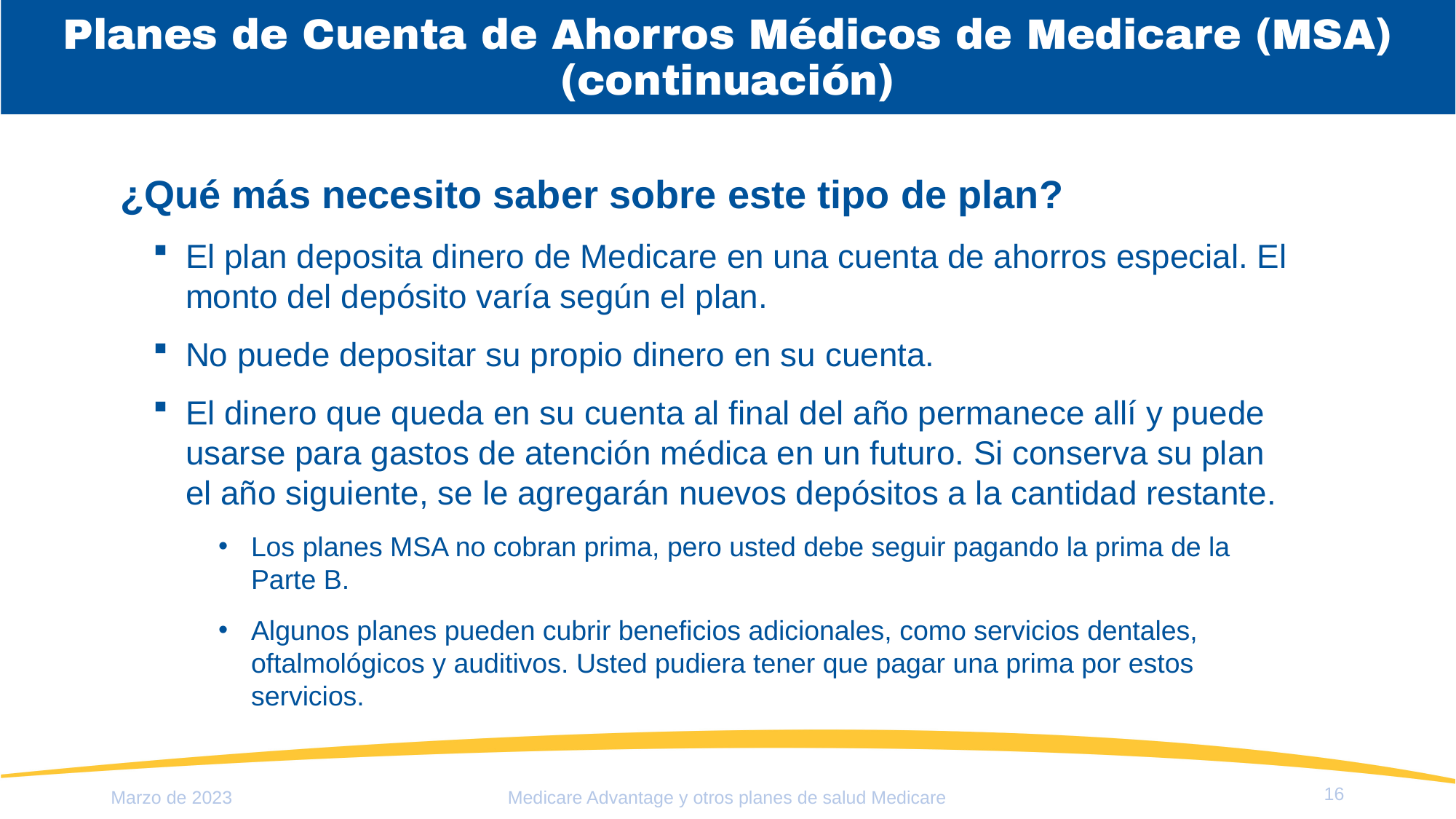

# Planes de Cuenta de Ahorros Médicos de Medicare (MSA) (continuación)
¿Qué más necesito saber sobre este tipo de plan?
El plan deposita dinero de Medicare en una cuenta de ahorros especial. El monto del depósito varía según el plan.
No puede depositar su propio dinero en su cuenta.
El dinero que queda en su cuenta al final del año permanece allí y puede usarse para gastos de atención médica en un futuro. Si conserva su plan el año siguiente, se le agregarán nuevos depósitos a la cantidad restante.
Los planes MSA no cobran prima, pero usted debe seguir pagando la prima de la Parte B.
Algunos planes pueden cubrir beneficios adicionales, como servicios dentales, oftalmológicos y auditivos. Usted pudiera tener que pagar una prima por estos servicios.
16
Marzo de 2023
Medicare Advantage y otros planes de salud Medicare